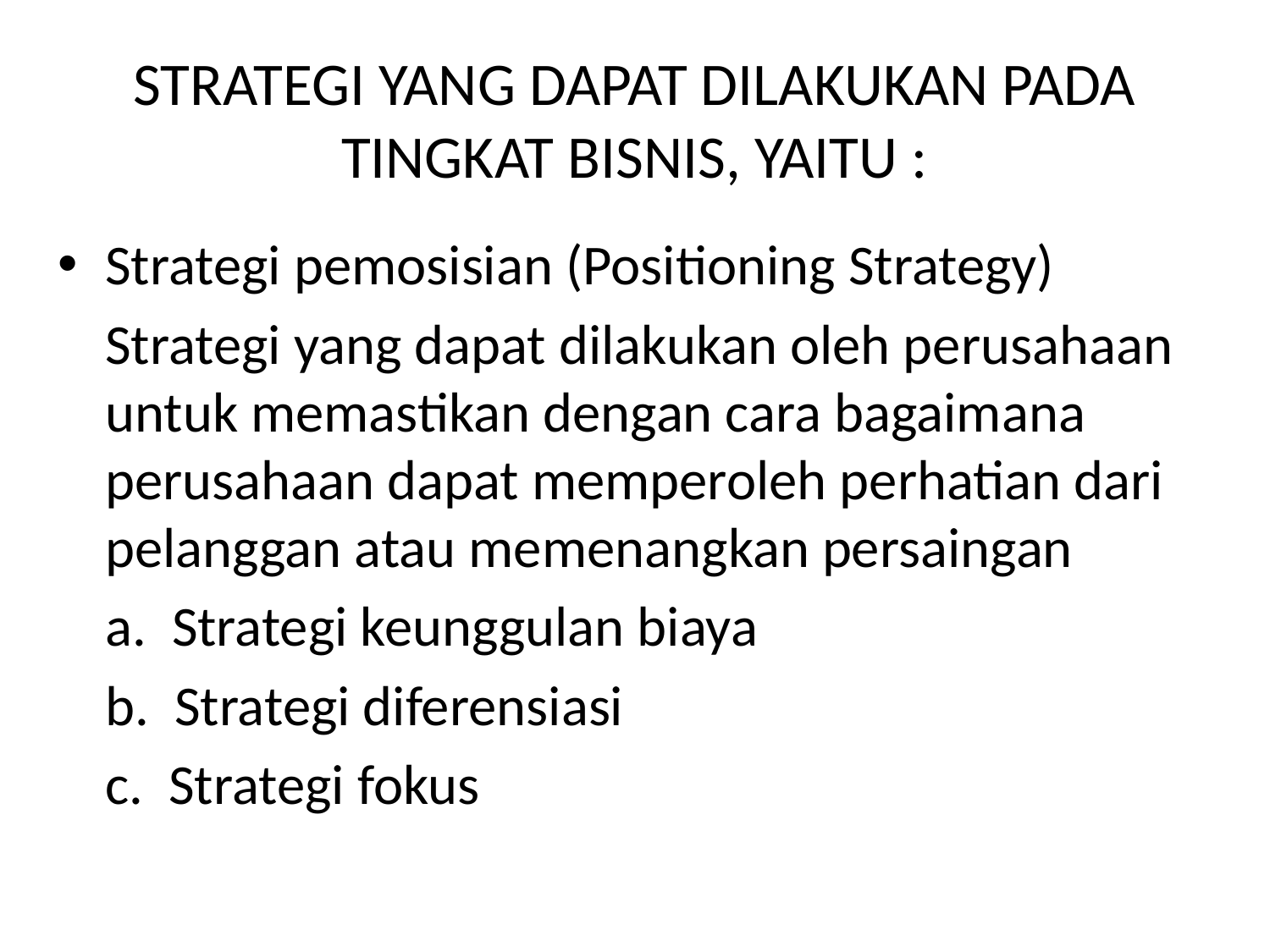

# STRATEGI YANG DAPAT DILAKUKAN PADA TINGKAT BISNIS, YAITU :
Strategi pemosisian (Positioning Strategy)
	Strategi yang dapat dilakukan oleh perusahaan untuk memastikan dengan cara bagaimana perusahaan dapat memperoleh perhatian dari pelanggan atau memenangkan persaingan
	a.  Strategi keunggulan biaya
	b.  Strategi diferensiasi
	c.  Strategi fokus